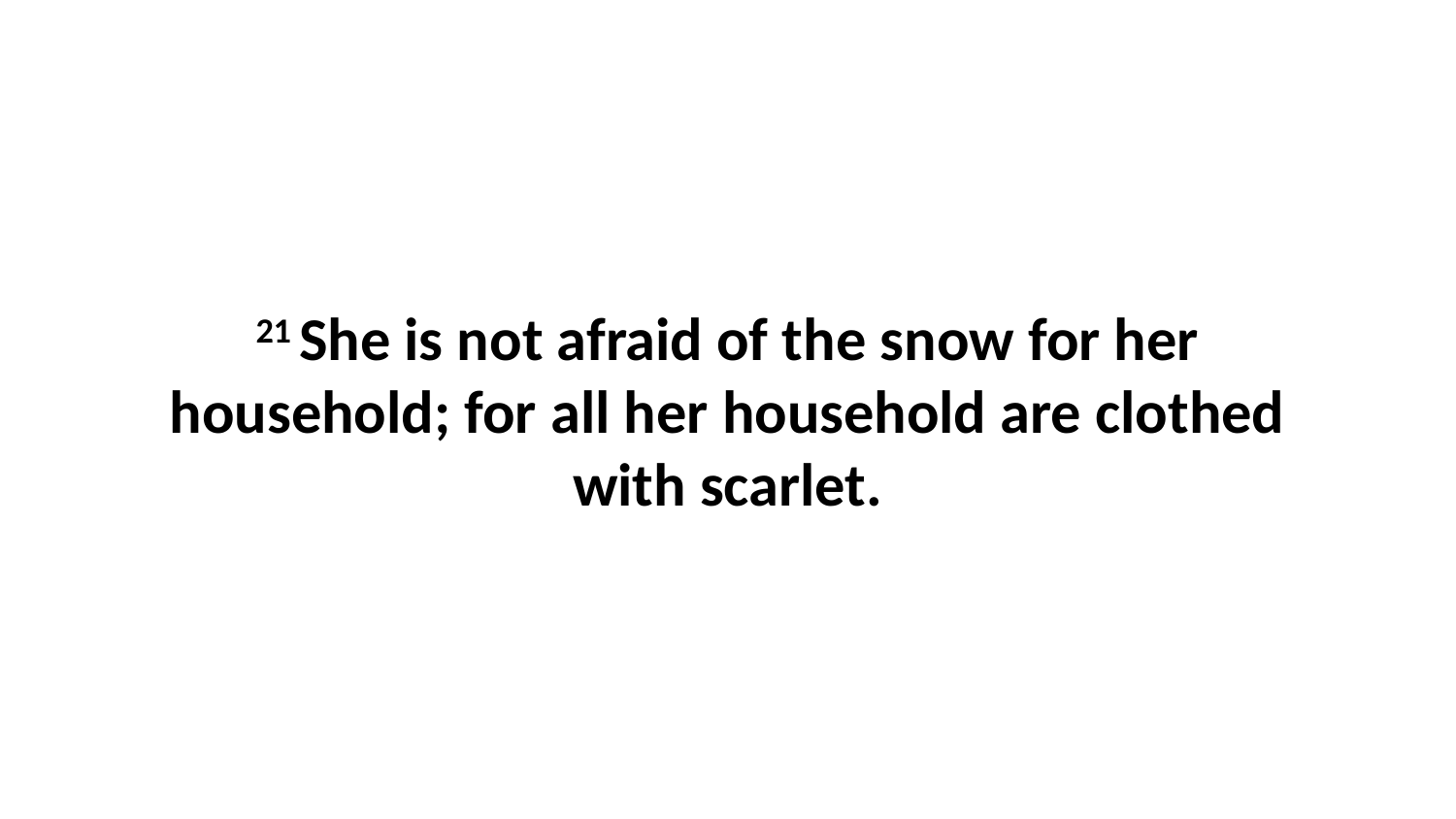

21 She is not afraid of the snow for her household; for all her household are clothed with scarlet.